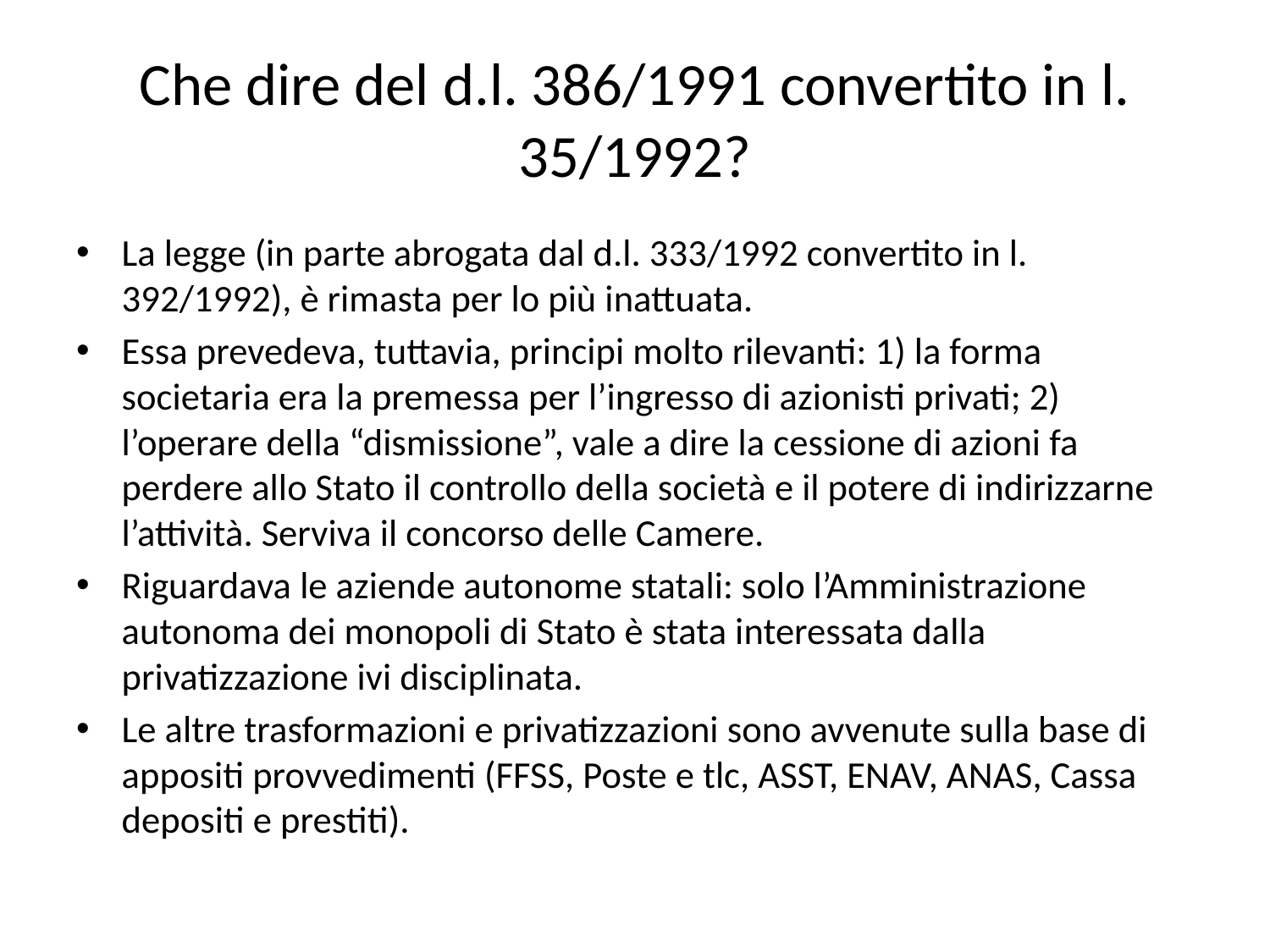

# Che dire del d.l. 386/1991 convertito in l. 35/1992?
La legge (in parte abrogata dal d.l. 333/1992 convertito in l. 392/1992), è rimasta per lo più inattuata.
Essa prevedeva, tuttavia, principi molto rilevanti: 1) la forma societaria era la premessa per l’ingresso di azionisti privati; 2) l’operare della “dismissione”, vale a dire la cessione di azioni fa perdere allo Stato il controllo della società e il potere di indirizzarne l’attività. Serviva il concorso delle Camere.
Riguardava le aziende autonome statali: solo l’Amministrazione autonoma dei monopoli di Stato è stata interessata dalla privatizzazione ivi disciplinata.
Le altre trasformazioni e privatizzazioni sono avvenute sulla base di appositi provvedimenti (FFSS, Poste e tlc, ASST, ENAV, ANAS, Cassa depositi e prestiti).